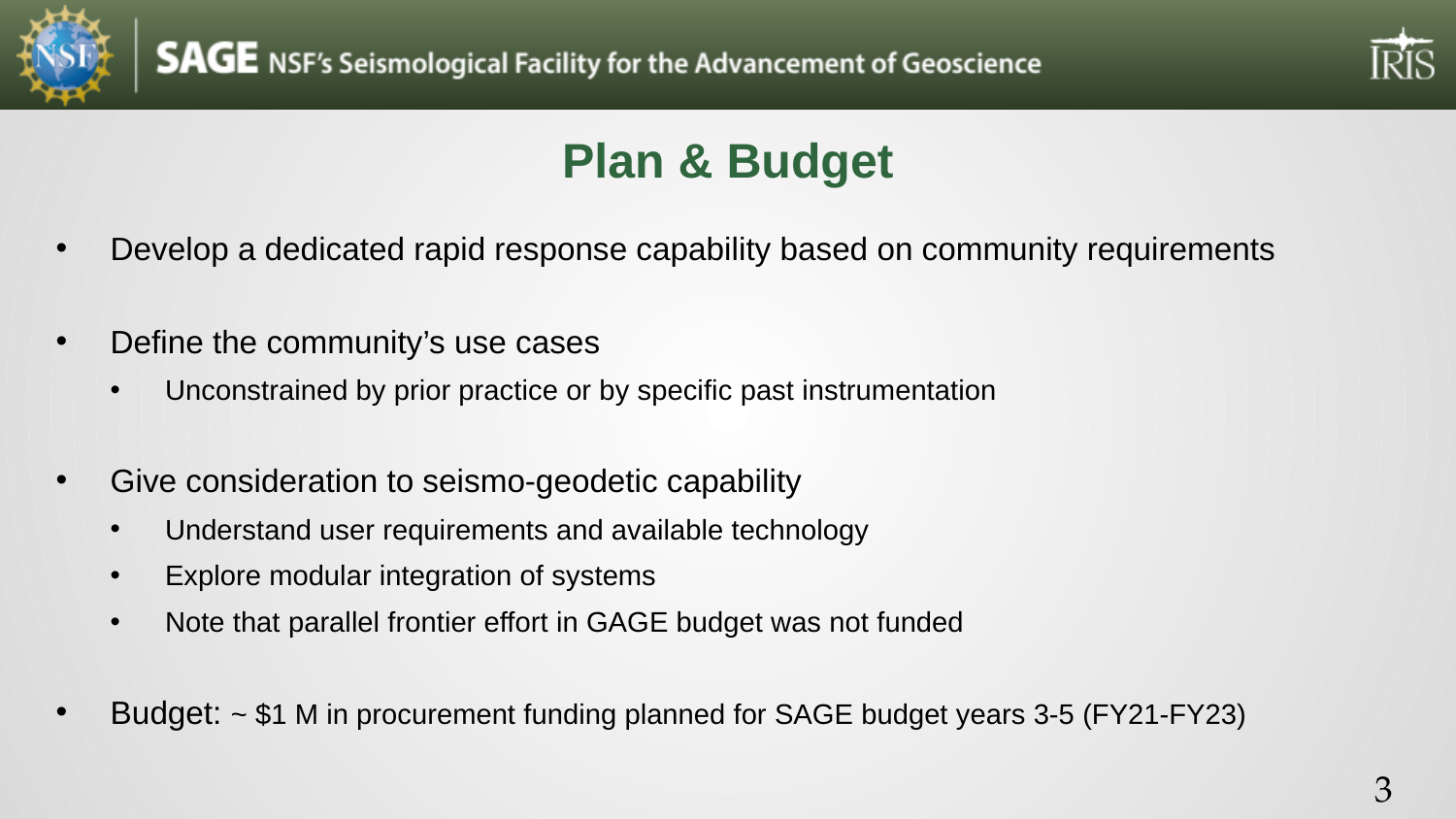

Plan & Budget
Develop a dedicated rapid response capability based on community requirements

Define the community’s use cases
Unconstrained by prior practice or by specific past instrumentation

Give consideration to seismo-geodetic capability
Understand user requirements and available technology
Explore modular integration of systems
Note that parallel frontier effort in GAGE budget was not funded

Budget: ~ $1 M in procurement funding planned for SAGE budget years 3-5 (FY21-FY23)
3